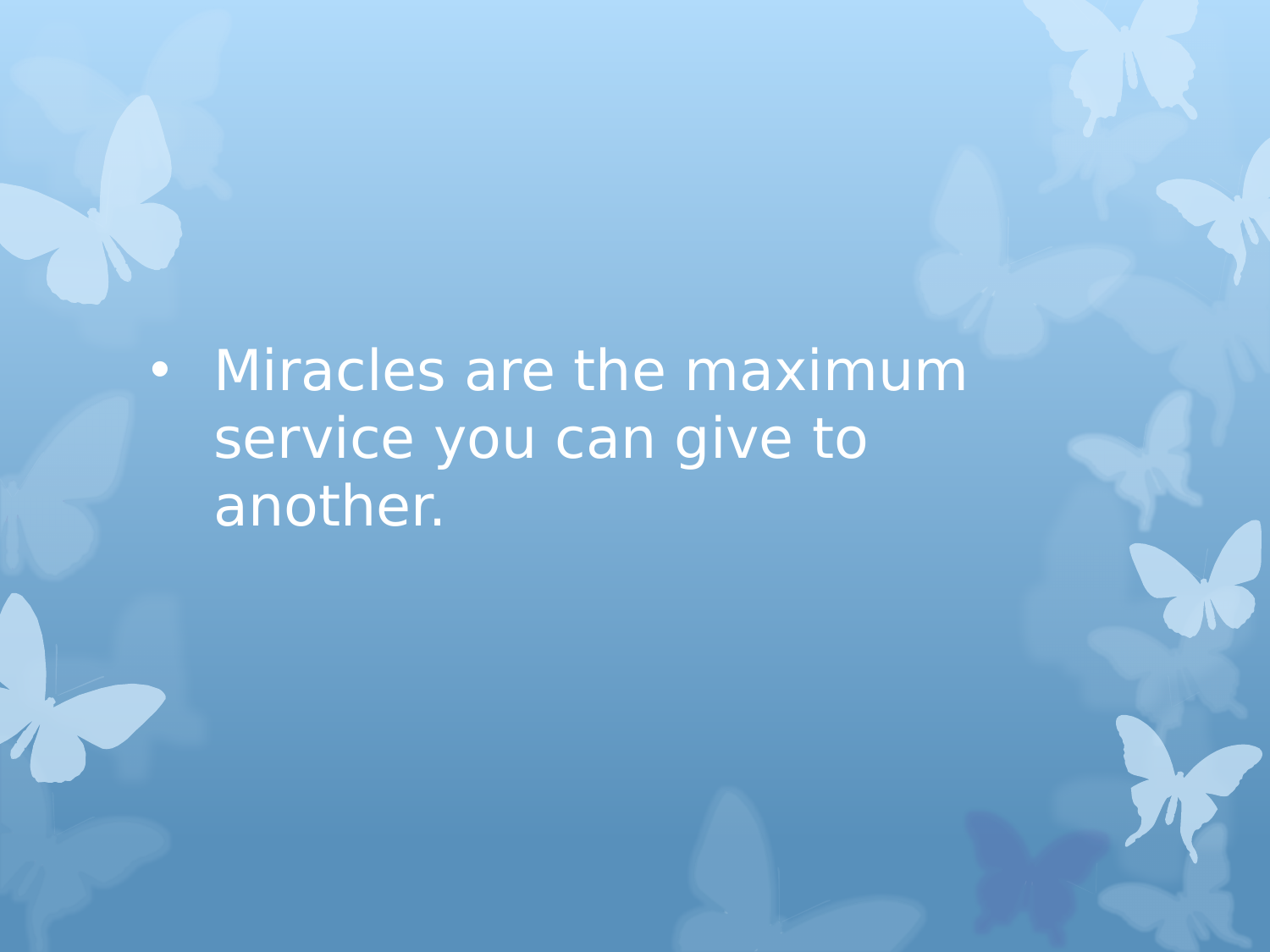

#
Miracles are the maximum service you can give to another.